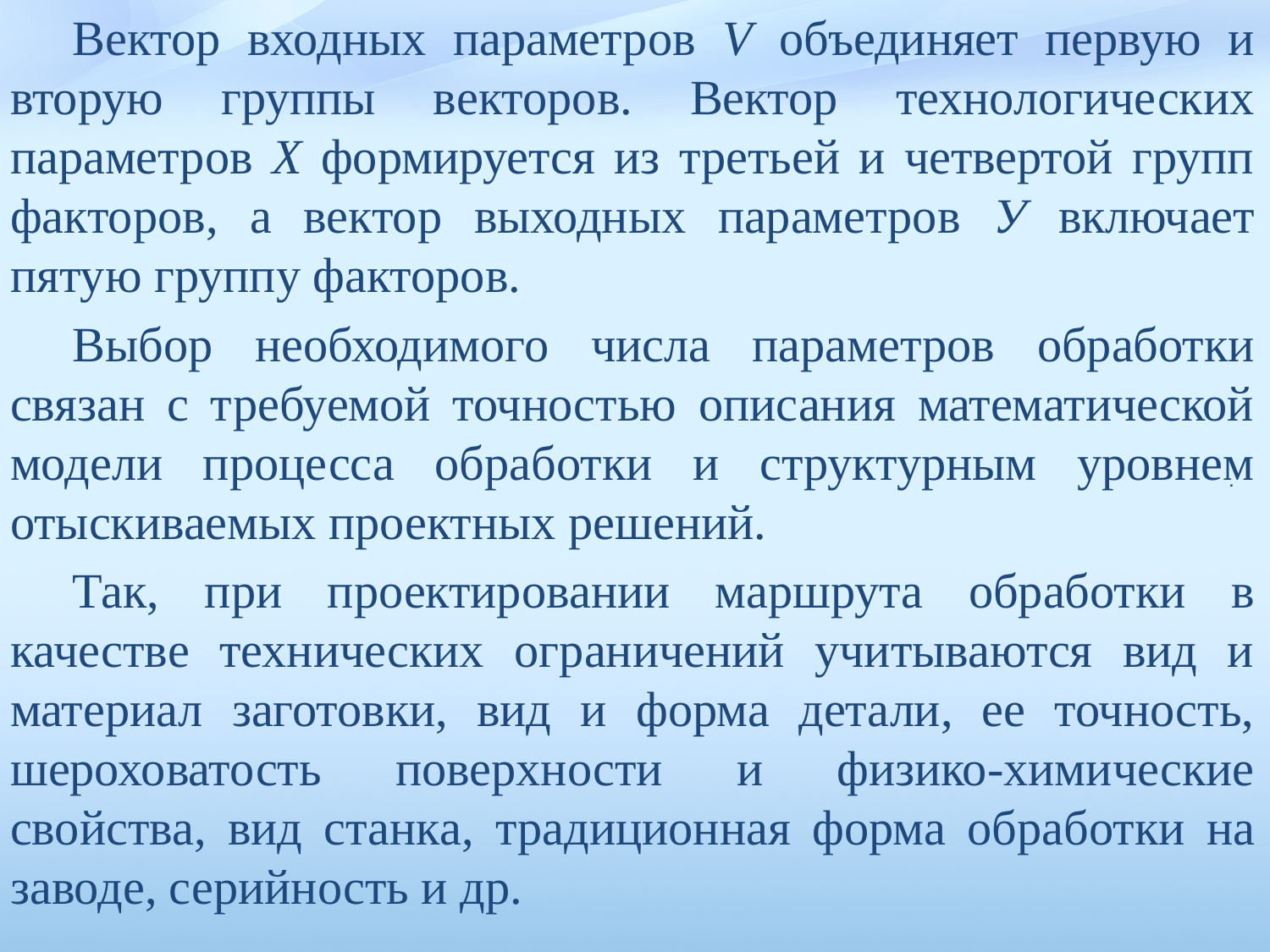

Вектор входных параметров V объединяет первую и вторую группы векторов. Вектор технологических параметров Х формируется из третьей и четвертой групп факторов, а вектор выходных параметров У включает пятую группу факторов.
Выбор необходимого числа параметров обработки связан с требуемой точностью описания математической модели процесса обработки и структурным уровнем отыскиваемых проектных ре­шений.
Так, при проектировании маршрута обработки в качестве технических ограничений учитываются вид и материал заготовки, вид и форма детали, ее точность, шероховатость поверхности и физико-химические свойства, вид станка, традиционная форма обра­ботки на заводе, серийность и др.

.